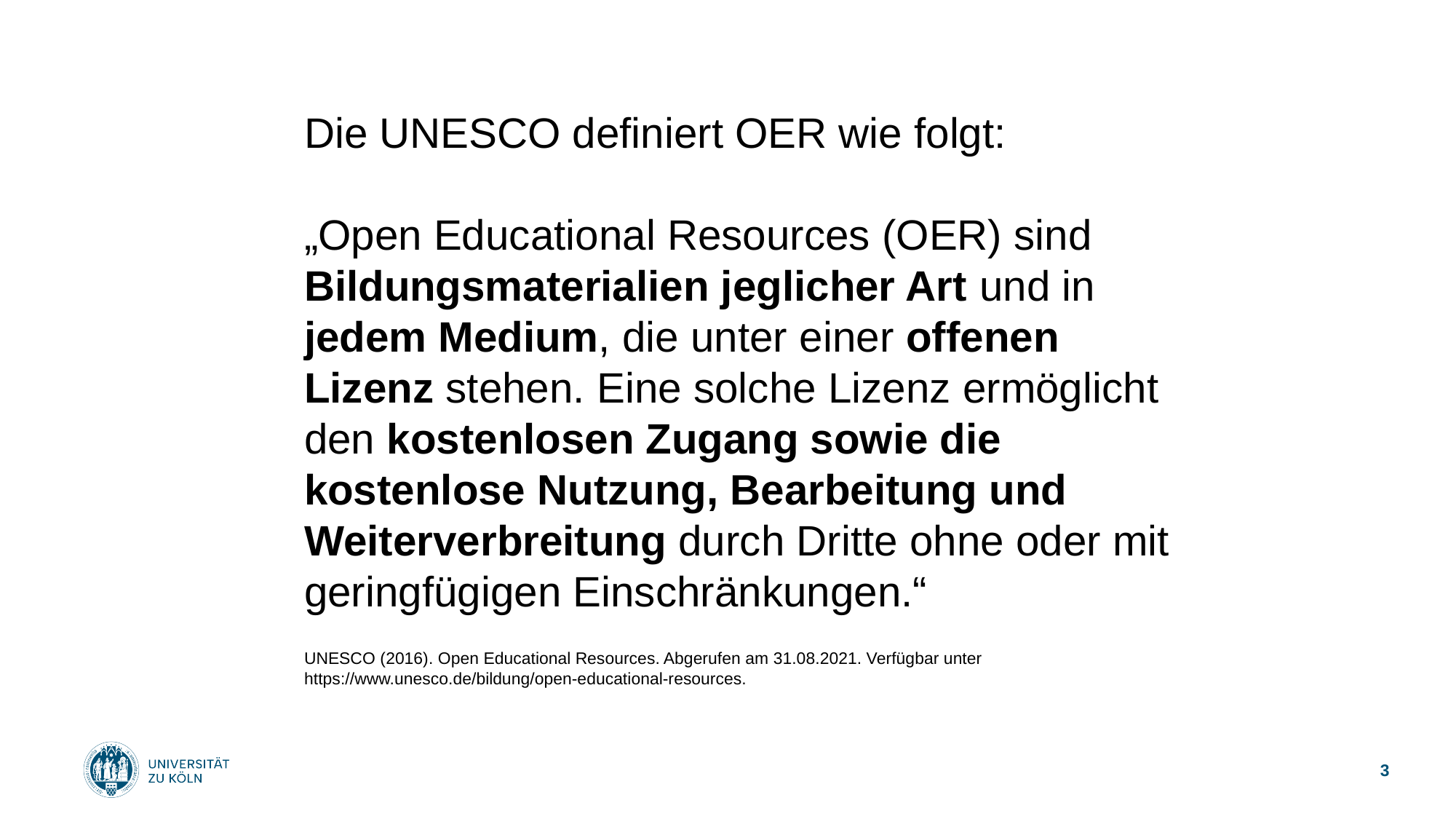

UNESCO Definition
Die UNESCO definiert OER wie folgt:

„Open Educational Resources (OER) sind Bildungsmaterialien jeglicher Art und in jedem Medium, die unter einer offenen Lizenz stehen. Eine solche Lizenz ermöglicht den kostenlosen Zugang sowie die kostenlose Nutzung, Bearbeitung und Weiterverbreitung durch Dritte ohne oder mit geringfügigen Einschränkungen.“

UNESCO (2016). Open Educational Resources. Abgerufen am 31.08.2021. Verfügbar unter https://www.unesco.de/bildung/open-educational-resources.
3